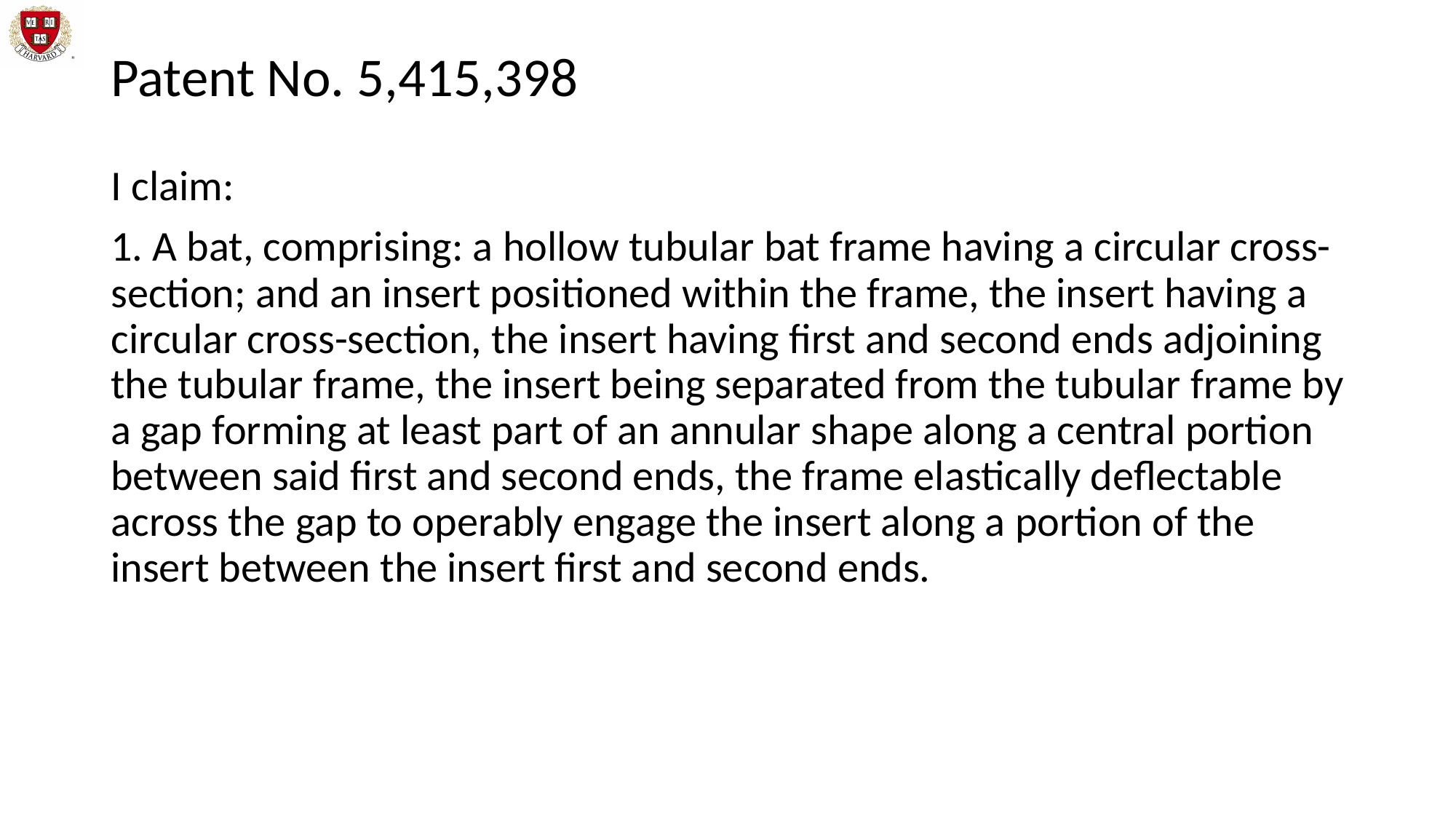

# Patent No. 5,415,398
I claim:
1. A bat, comprising: a hollow tubular bat frame having a circular cross-section; and an insert positioned within the frame, the insert having a circular cross-section, the insert having first and second ends adjoining the tubular frame, the insert being separated from the tubular frame by a gap forming at least part of an annular shape along a central portion between said first and second ends, the frame elastically deflectable across the gap to operably engage the insert along a portion of the insert between the insert first and second ends.